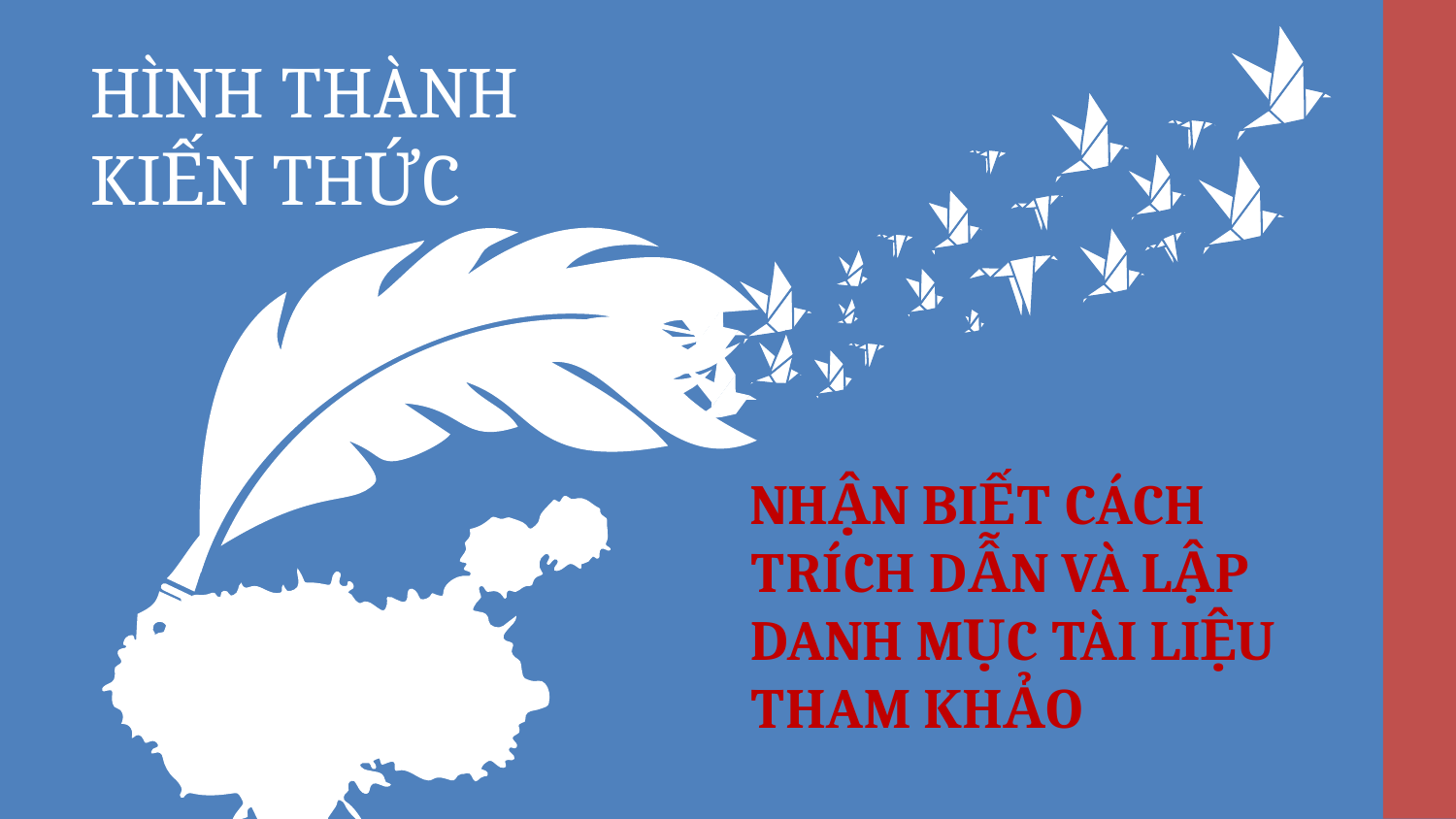

HÌNH THÀNH KIẾN THỨC

NHẬN BIẾT CÁCH TRÍCH DẪN VÀ LẬP DANH MỤC TÀI LIỆU THAM KHẢO